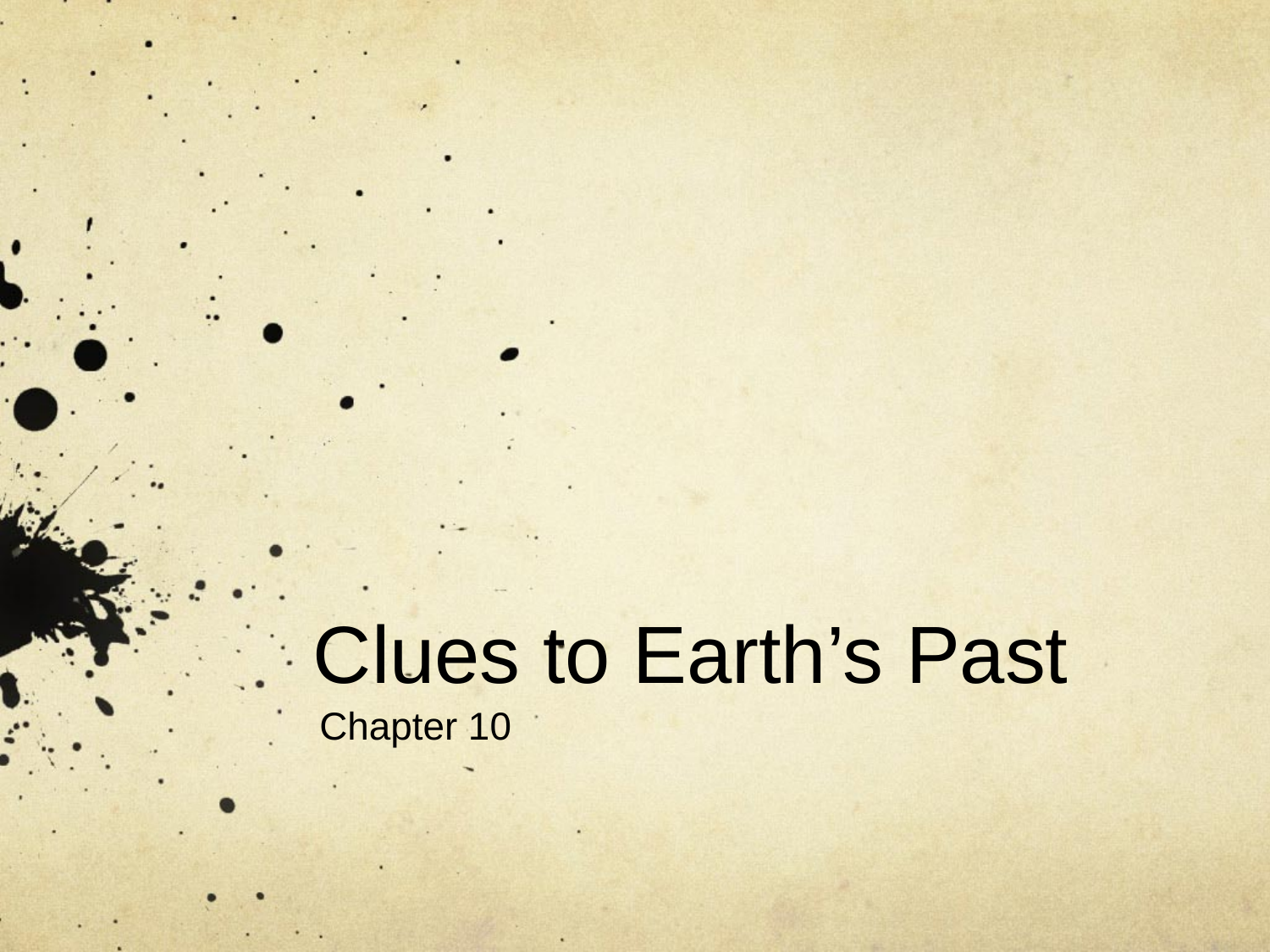

# Clues to Earth’s Past
Chapter 10